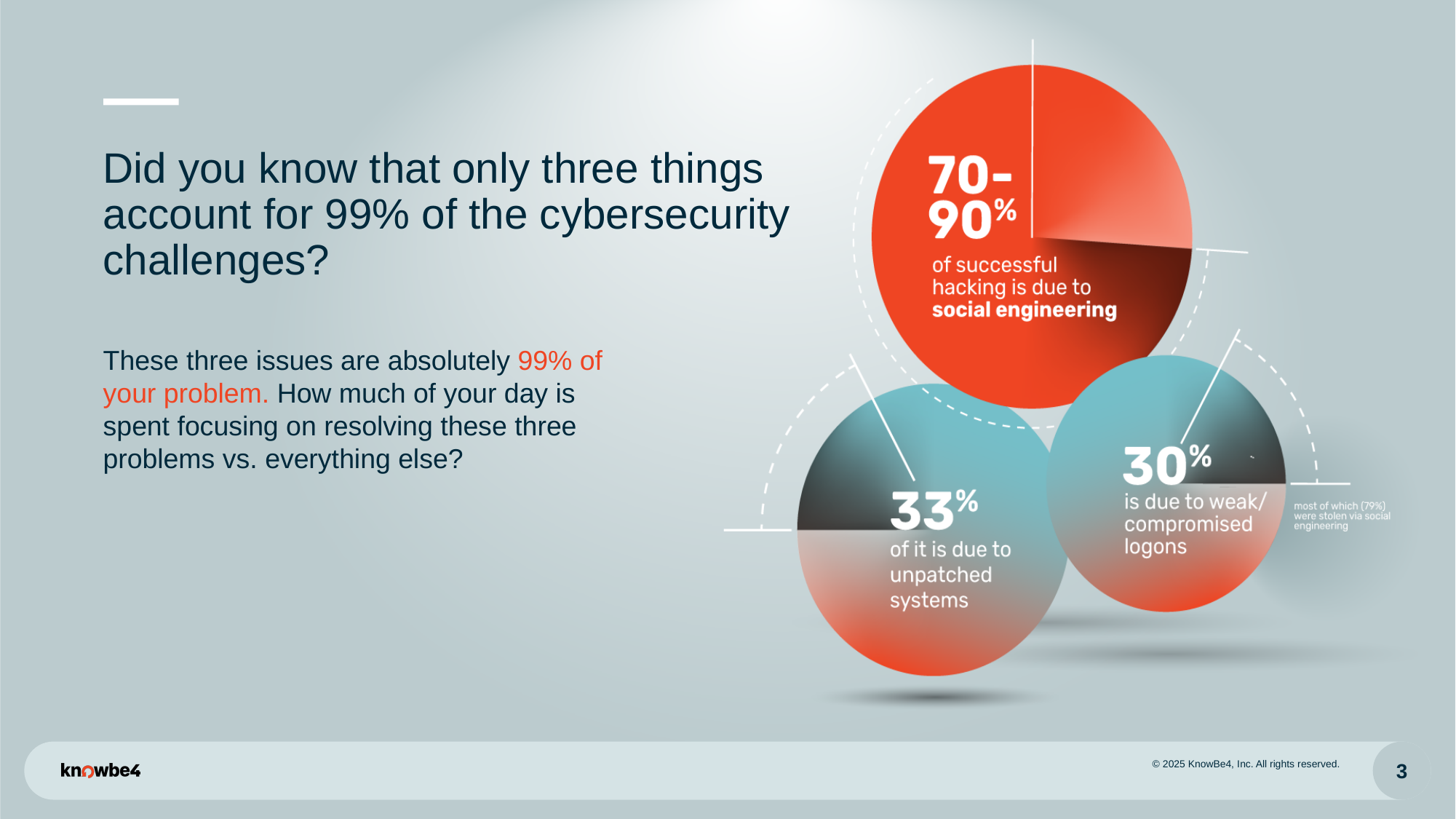

# Did you know that only three things account for 99% of the cybersecurity challenges?
These three issues are absolutely 99% of
your problem. How much of your day is
spent focusing on resolving these three problems vs. everything else?
3